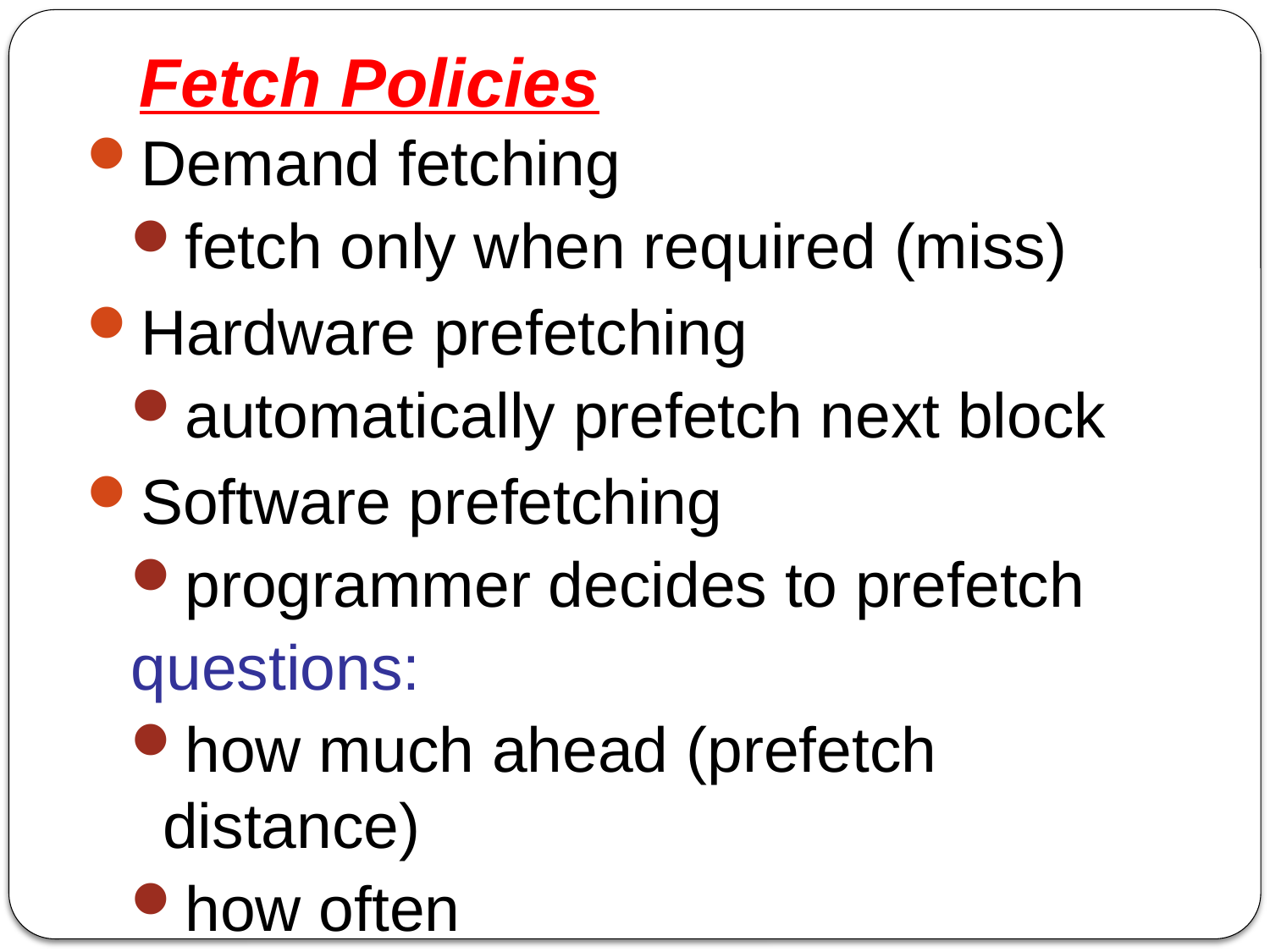

# Fetch Policies
Demand fetching
fetch only when required (miss)
Hardware prefetching
automatically prefetch next block
Software prefetching
programmer decides to prefetch
questions:
how much ahead (prefetch distance)
how often